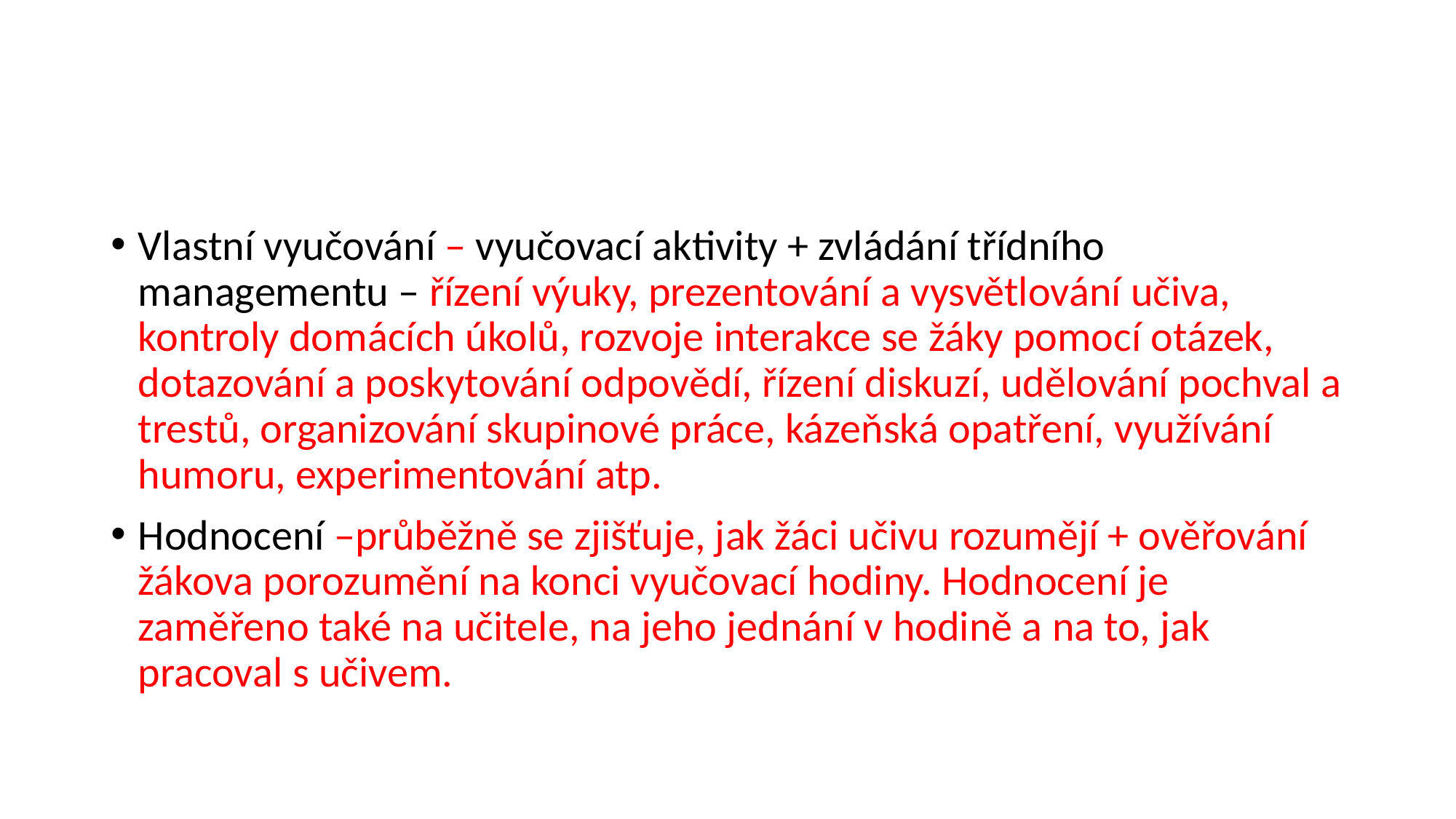

#
Vlastní vyučování – vyučovací aktivity + zvládání třídního managementu – řízení výuky, prezentování a vysvětlování učiva, kontroly domácích úkolů, rozvoje interakce se žáky pomocí otázek, dotazování a poskytování odpovědí, řízení diskuzí, udělování pochval a trestů, organizování skupinové práce, kázeňská opatření, využívání humoru, experimentování atp.
Hodnocení –průběžně se zjišťuje, jak žáci učivu rozumějí + ověřování žákova porozumění na konci vyučovací hodiny. Hodnocení je zaměřeno také na učitele, na jeho jednání v hodině a na to, jak pracoval s učivem.